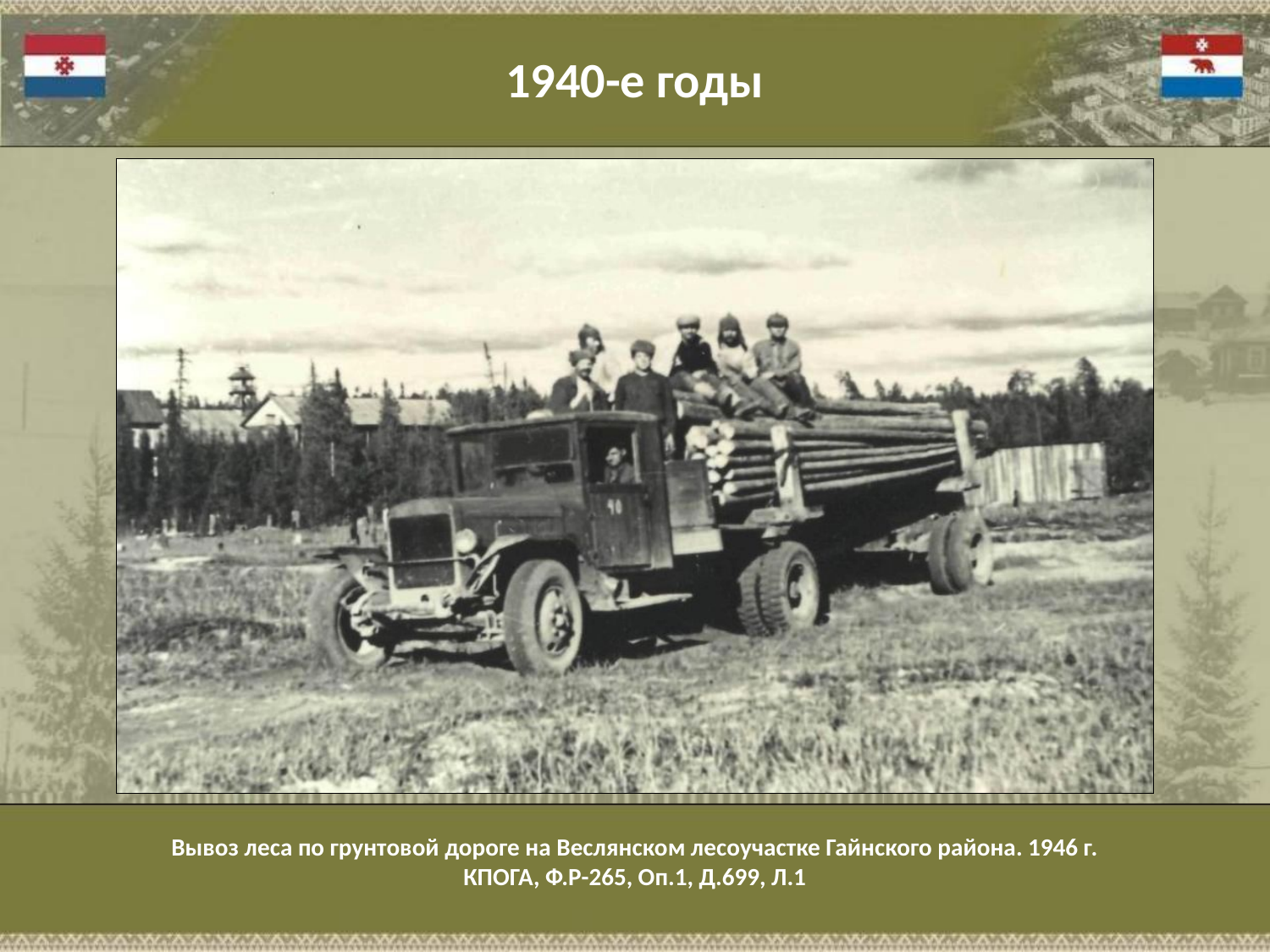

1940-е годы

Вывоз леса по грунтовой дороге на Веслянском лесоучастке Гайнского района. 1946 г.
КПОГА, Ф.Р-265, Оп.1, Д.699, Л.1